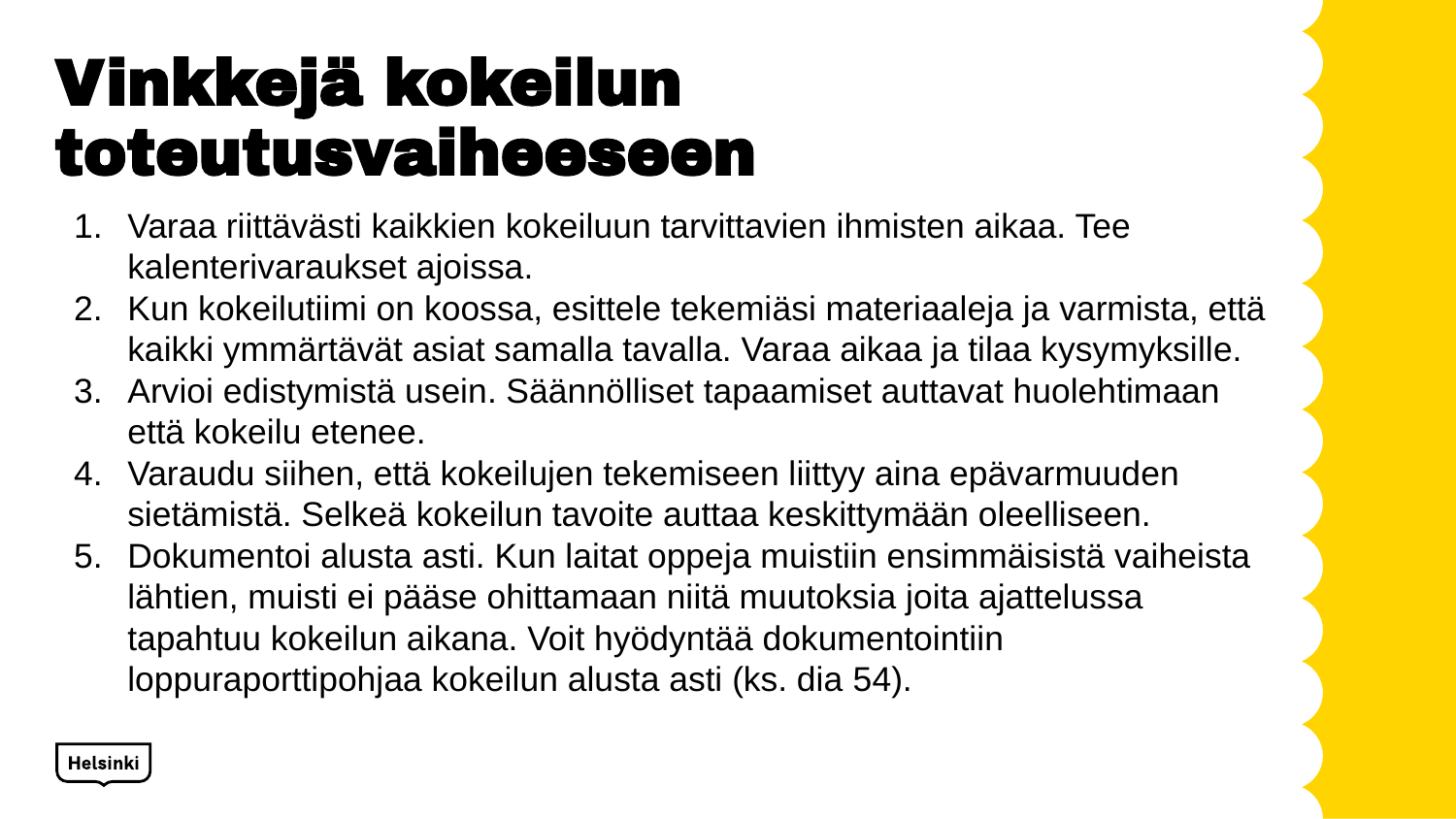

# Vinkkejä kokeilun toteutusvaiheeseen
Varaa riittävästi kaikkien kokeiluun tarvittavien ihmisten aikaa. Tee kalenterivaraukset ajoissa.
Kun kokeilutiimi on koossa, esittele tekemiäsi materiaaleja ja varmista, että kaikki ymmärtävät asiat samalla tavalla. Varaa aikaa ja tilaa kysymyksille.
Arvioi edistymistä usein. Säännölliset tapaamiset auttavat huolehtimaan että kokeilu etenee.
Varaudu siihen, että kokeilujen tekemiseen liittyy aina epävarmuuden sietämistä. Selkeä kokeilun tavoite auttaa keskittymään oleelliseen.
Dokumentoi alusta asti. Kun laitat oppeja muistiin ensimmäisistä vaiheista lähtien, muisti ei pääse ohittamaan niitä muutoksia joita ajattelussa tapahtuu kokeilun aikana. Voit hyödyntää dokumentointiin loppuraporttipohjaa kokeilun alusta asti (ks. dia 54).